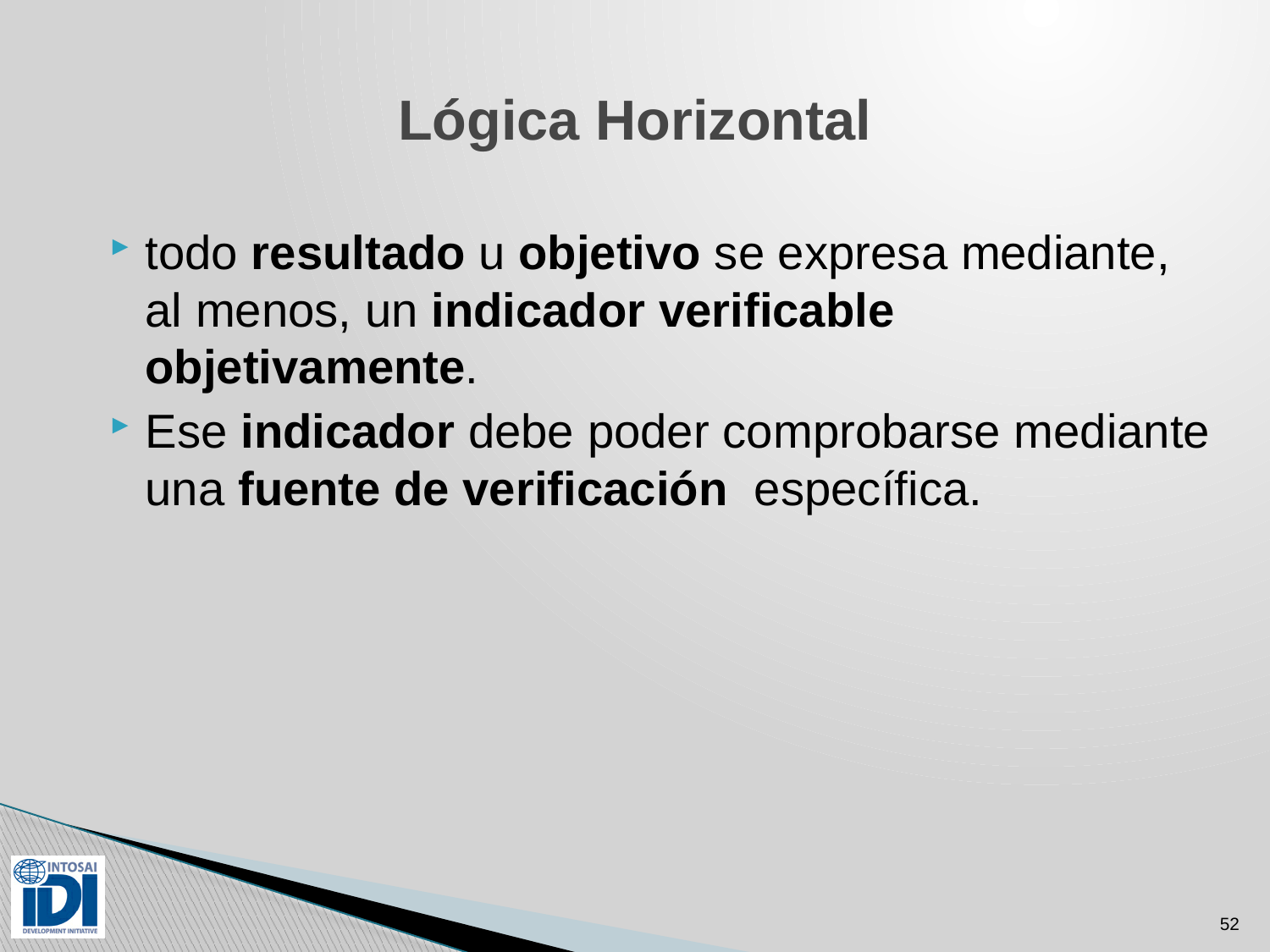

# Lógica Horizontal
todo resultado u objetivo se expresa mediante, al menos, un indicador verificable objetivamente.
Ese indicador debe poder comprobarse mediante una fuente de verificación  específica.
52